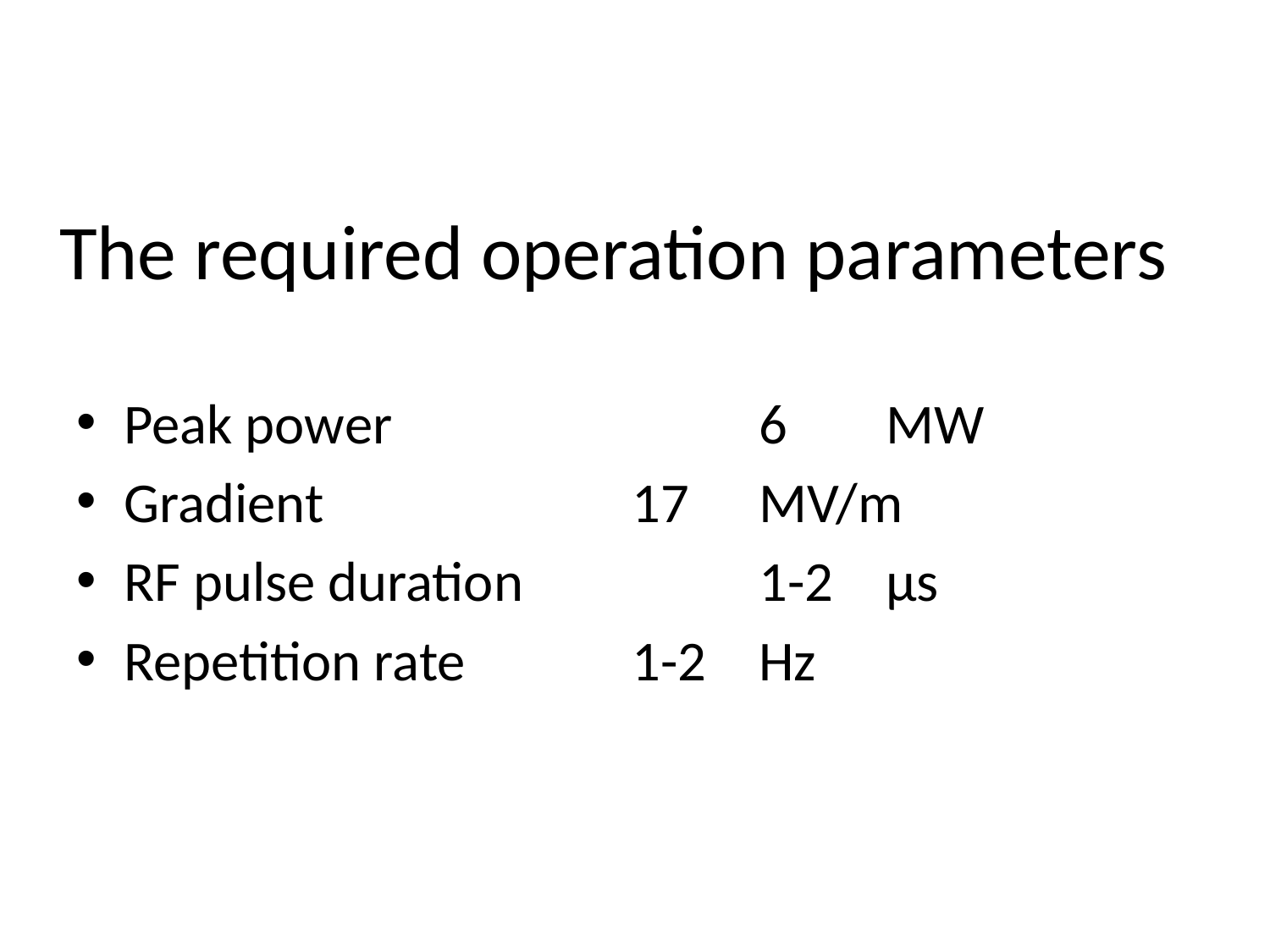

# The required operation parameters
Peak power 			6 	MW
Gradient 			17 	MV/m
RF pulse duration 		1-2	µs
Repetition rate		1-2 	Hz